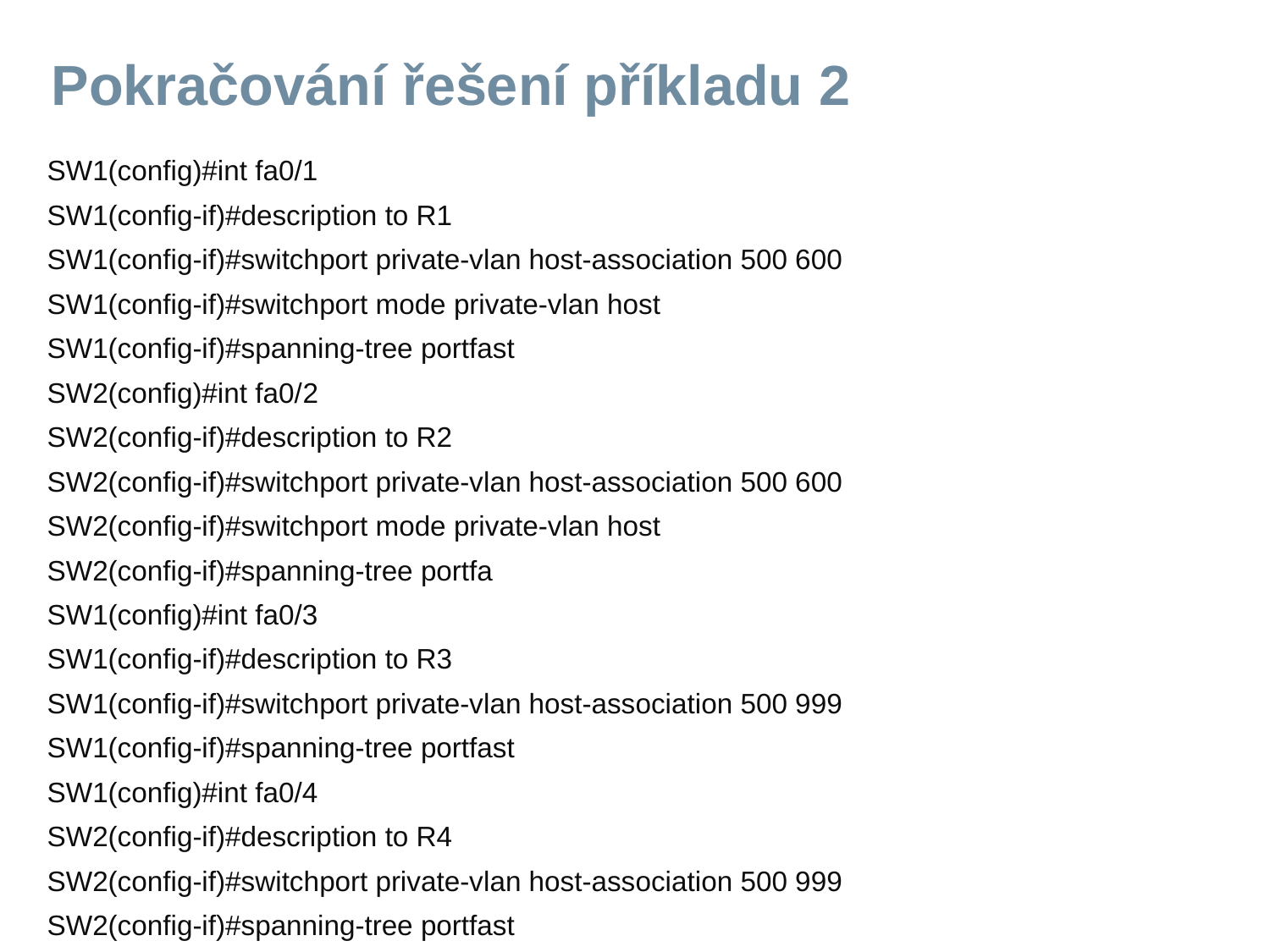

# Pokračování řešení příkladu 2
SW1(config)#int fa0/1
SW1(config-if)#description to R1
SW1(config-if)#switchport private-vlan host-association 500 600
SW1(config-if)#switchport mode private-vlan host
SW1(config-if)#spanning-tree portfast
SW2(config)#int fa0/2
SW2(config-if)#description to R2
SW2(config-if)#switchport private-vlan host-association 500 600
SW2(config-if)#switchport mode private-vlan host
SW2(config-if)#spanning-tree portfa
SW1(config)#int fa0/3
SW1(config-if)#description to R3
SW1(config-if)#switchport private-vlan host-association 500 999
SW1(config-if)#spanning-tree portfast
SW1(config)#int fa0/4
SW2(config-if)#description to R4
SW2(config-if)#switchport private-vlan host-association 500 999
SW2(config-if)#spanning-tree portfast